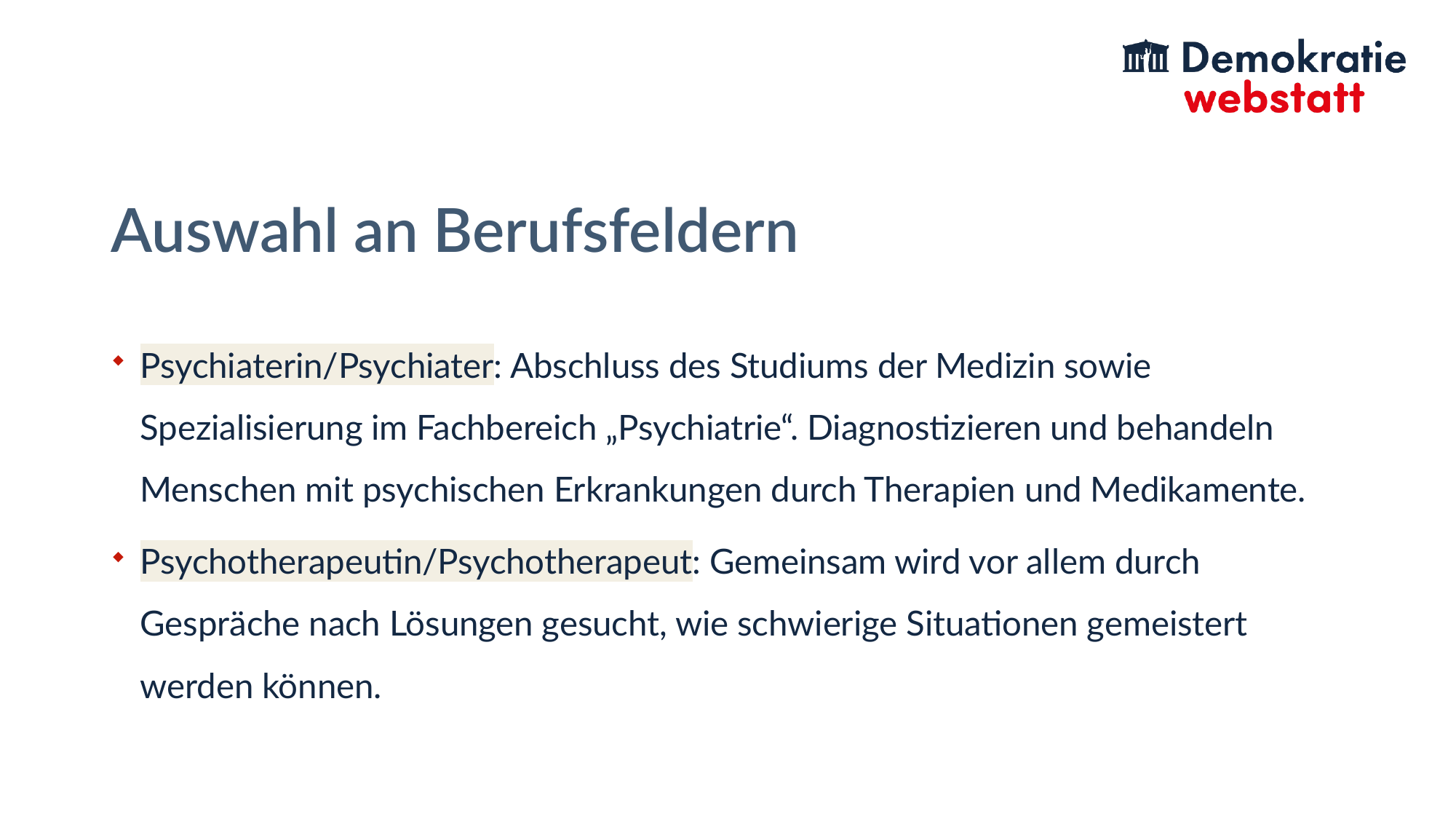

# Auswahl an Berufsfeldern
Psychiaterin/Psychiater: Abschluss des Studiums der Medizin sowie Spezialisierung im Fachbereich „Psychiatrie“. Diagnostizieren und behandeln Menschen mit psychischen Erkrankungen durch Therapien und Medikamente.
Psychotherapeutin/Psychotherapeut: Gemeinsam wird vor allem durch Gespräche nach Lösungen gesucht, wie schwierige Situationen gemeistert werden können.